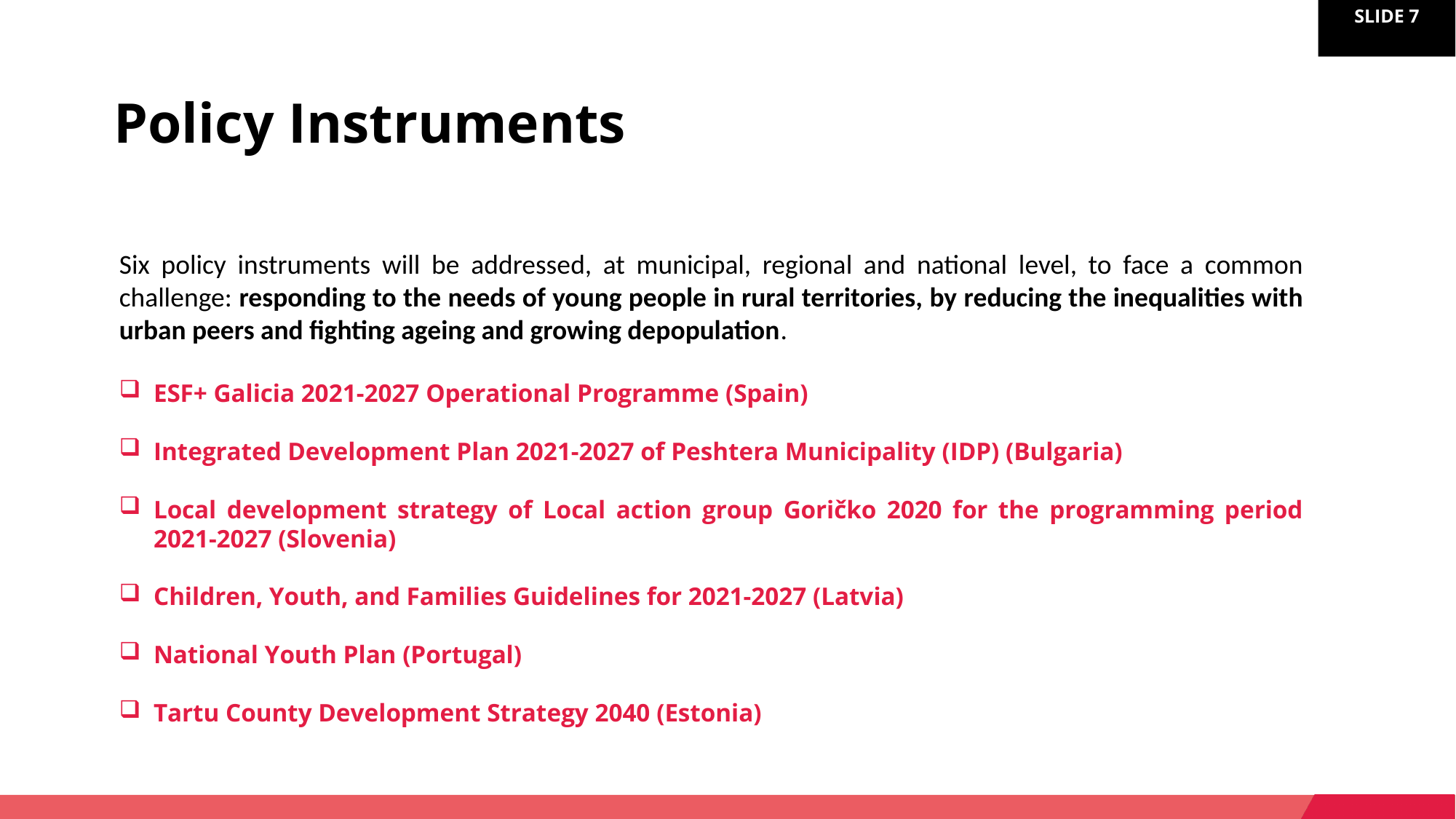

Policy Instruments
Six policy instruments will be addressed, at municipal, regional and national level, to face a common challenge: responding to the needs of young people in rural territories, by reducing the inequalities with urban peers and fighting ageing and growing depopulation.

ESF+ Galicia 2021-2027 Operational Programme (Spain)

Integrated Development Plan 2021-2027 of Peshtera Municipality (IDP) (Bulgaria)

Local development strategy of Local action group Goričko 2020 for the programming period 2021-2027 (Slovenia)

Children, Youth, and Families Guidelines for 2021-2027 (Latvia)

National Youth Plan (Portugal)

Tartu County Development Strategy 2040 (Estonia)

9
partners